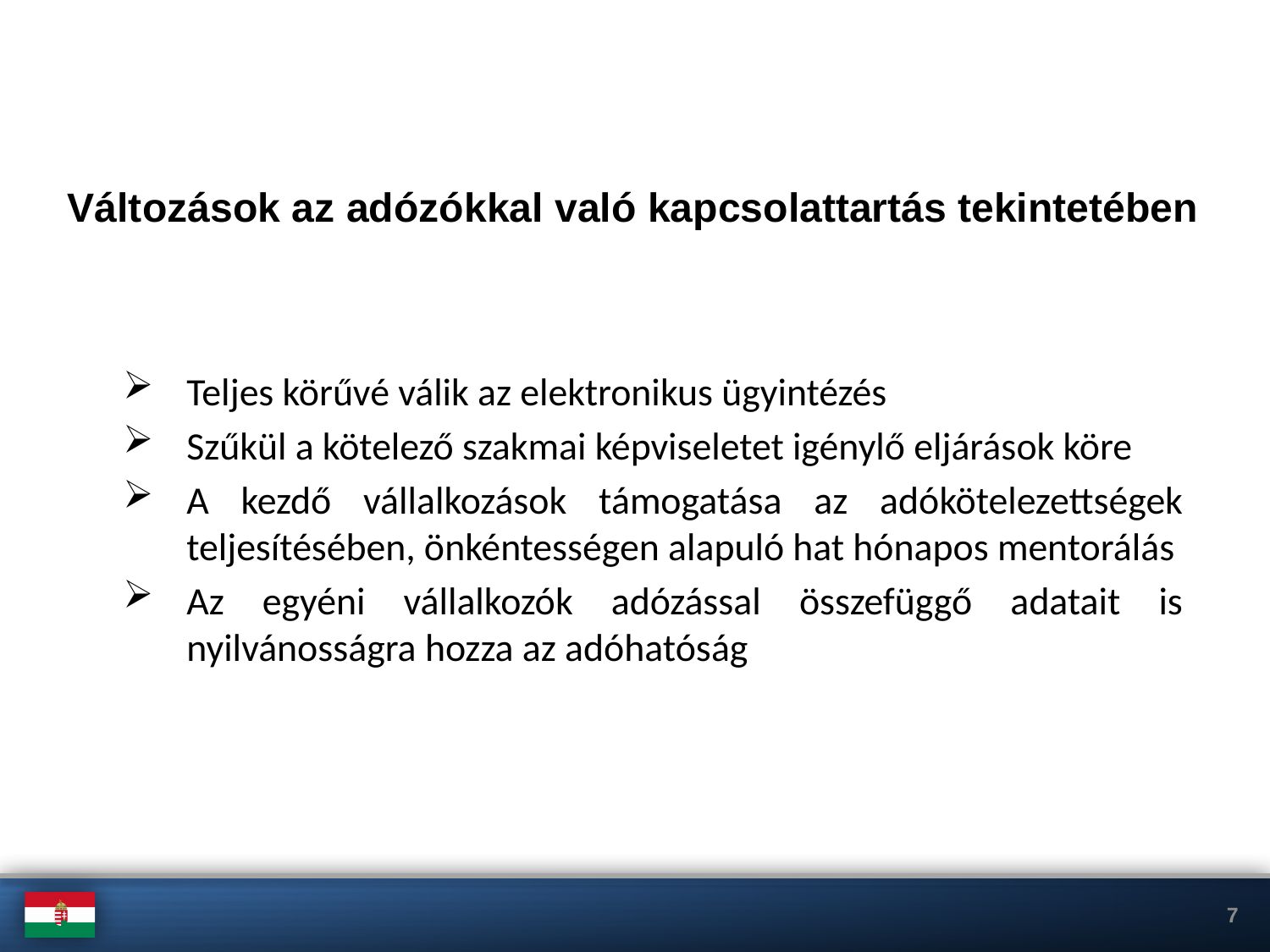

# Változások az adózókkal való kapcsolattartás tekintetében

Teljes körűvé válik az elektronikus ügyintézés
Szűkül a kötelező szakmai képviseletet igénylő eljárások köre
A kezdő vállalkozások támogatása az adókötelezettségek teljesítésében, önkéntességen alapuló hat hónapos mentorálás
Az egyéni vállalkozók adózással összefüggő adatait is nyilvánosságra hozza az adóhatóság
7